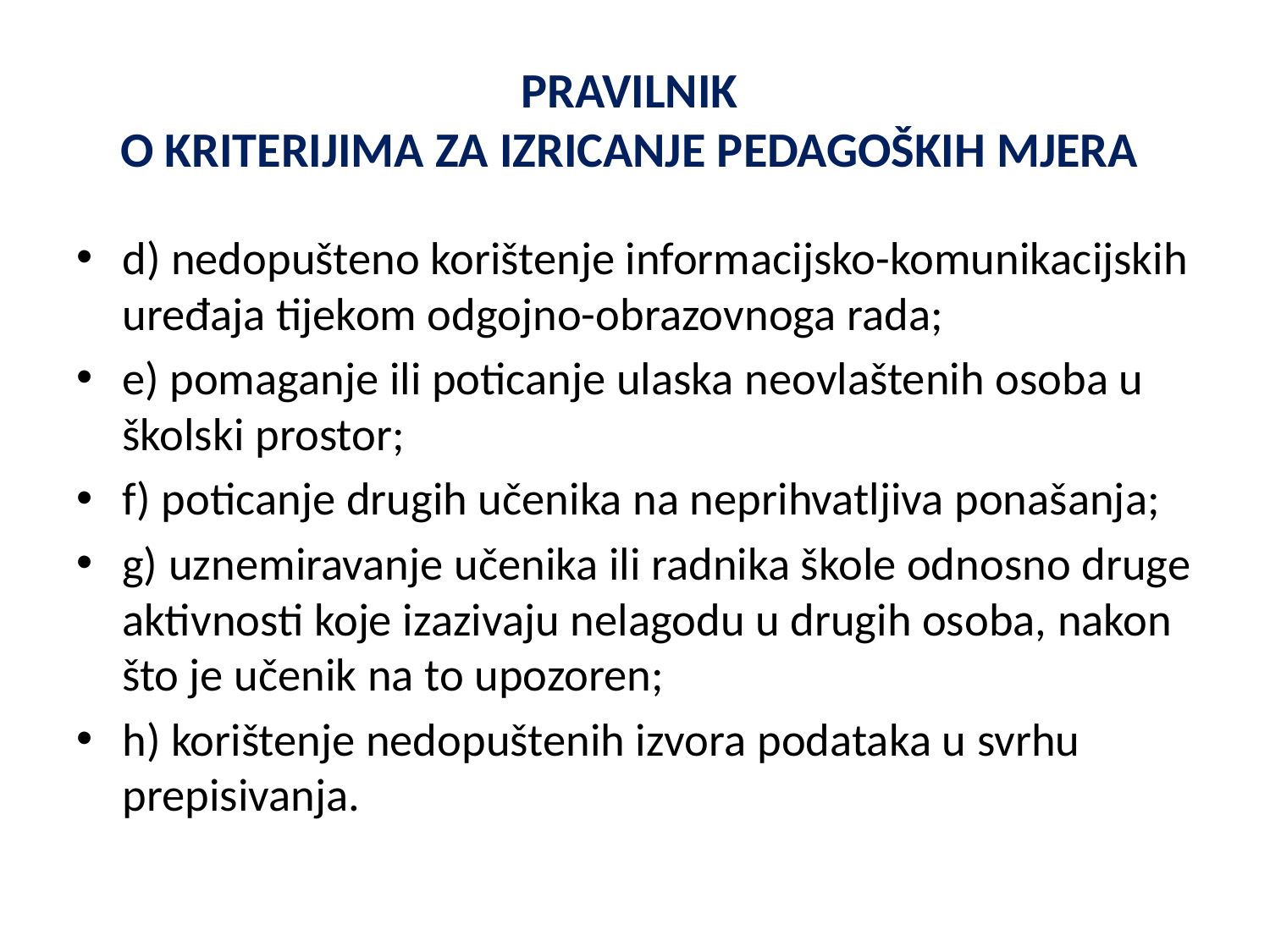

# PRAVILNIK O KRITERIJIMA ZA IZRICANJE PEDAGOŠKIH MJERA
d) nedopušteno korištenje informacijsko-komunikacijskih uređaja tijekom odgojno-obrazovnoga rada;
e) pomaganje ili poticanje ulaska neovlaštenih osoba u školski prostor;
f) poticanje drugih učenika na neprihvatljiva ponašanja;
g) uznemiravanje učenika ili radnika škole odnosno druge aktivnosti koje izazivaju nelagodu u drugih osoba, nakon što je učenik na to upozoren;
h) korištenje nedopuštenih izvora podataka u svrhu prepisivanja.